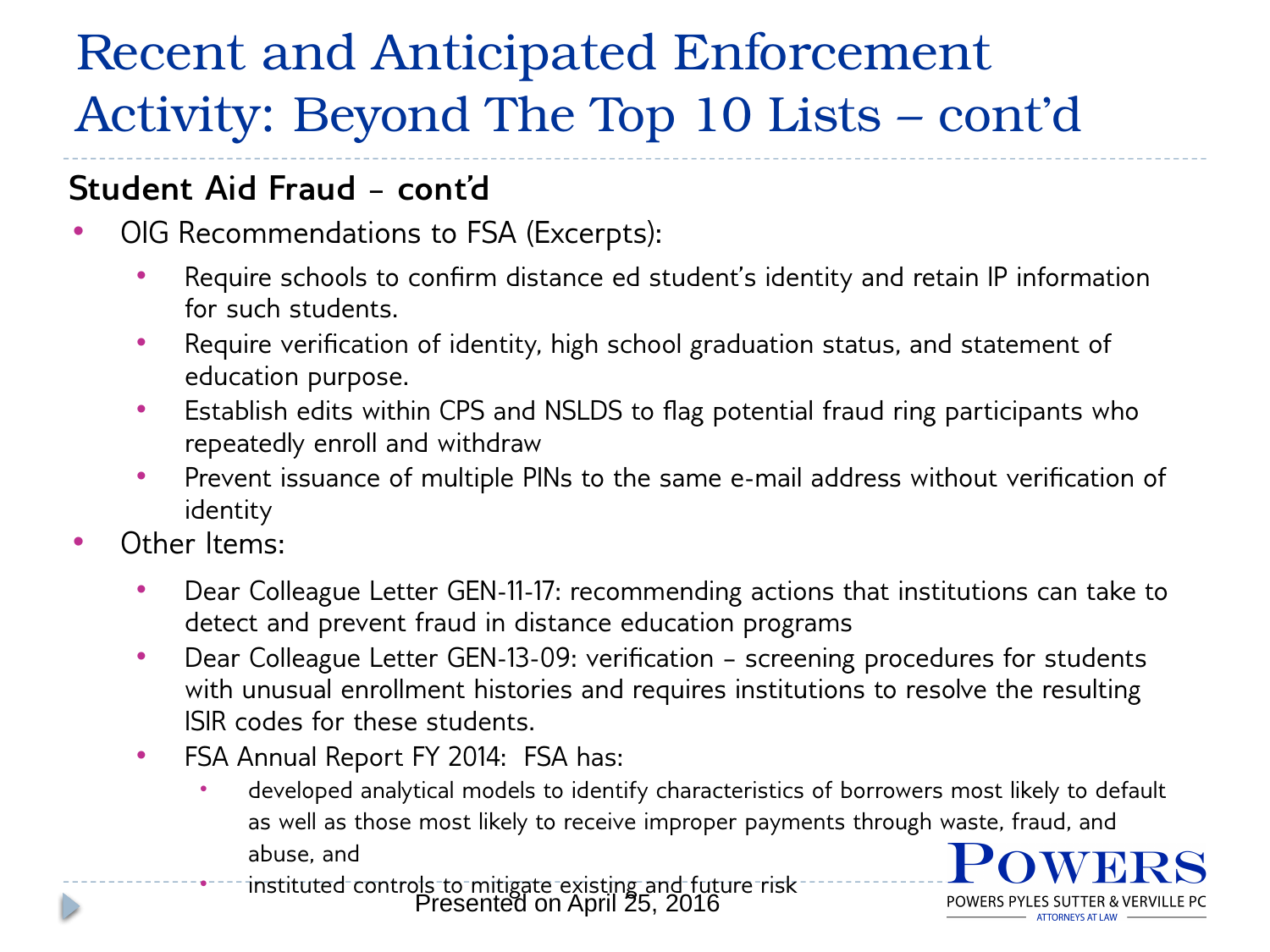

# Recent and Anticipated Enforcement Activity: Beyond The Top 10 Lists – cont’d
Student Aid Fraud – cont’d
OIG Recommendations to FSA (Excerpts):
Require schools to confirm distance ed student’s identity and retain IP information for such students.
Require verification of identity, high school graduation status, and statement of education purpose.
Establish edits within CPS and NSLDS to flag potential fraud ring participants who repeatedly enroll and withdraw
Prevent issuance of multiple PINs to the same e-mail address without verification of identity
Other Items:
Dear Colleague Letter GEN-11-17: recommending actions that institutions can take to detect and prevent fraud in distance education programs
Dear Colleague Letter GEN-13-09: verification – screening procedures for students with unusual enrollment histories and requires institutions to resolve the resulting ISIR codes for these students.
FSA Annual Report FY 2014:  FSA has:
developed analytical models to identify characteristics of borrowers most likely to default as well as those most likely to receive improper payments through waste, fraud, and abuse, and
instituted controls to mitigate existing and future risk

Presented on April 25, 2016